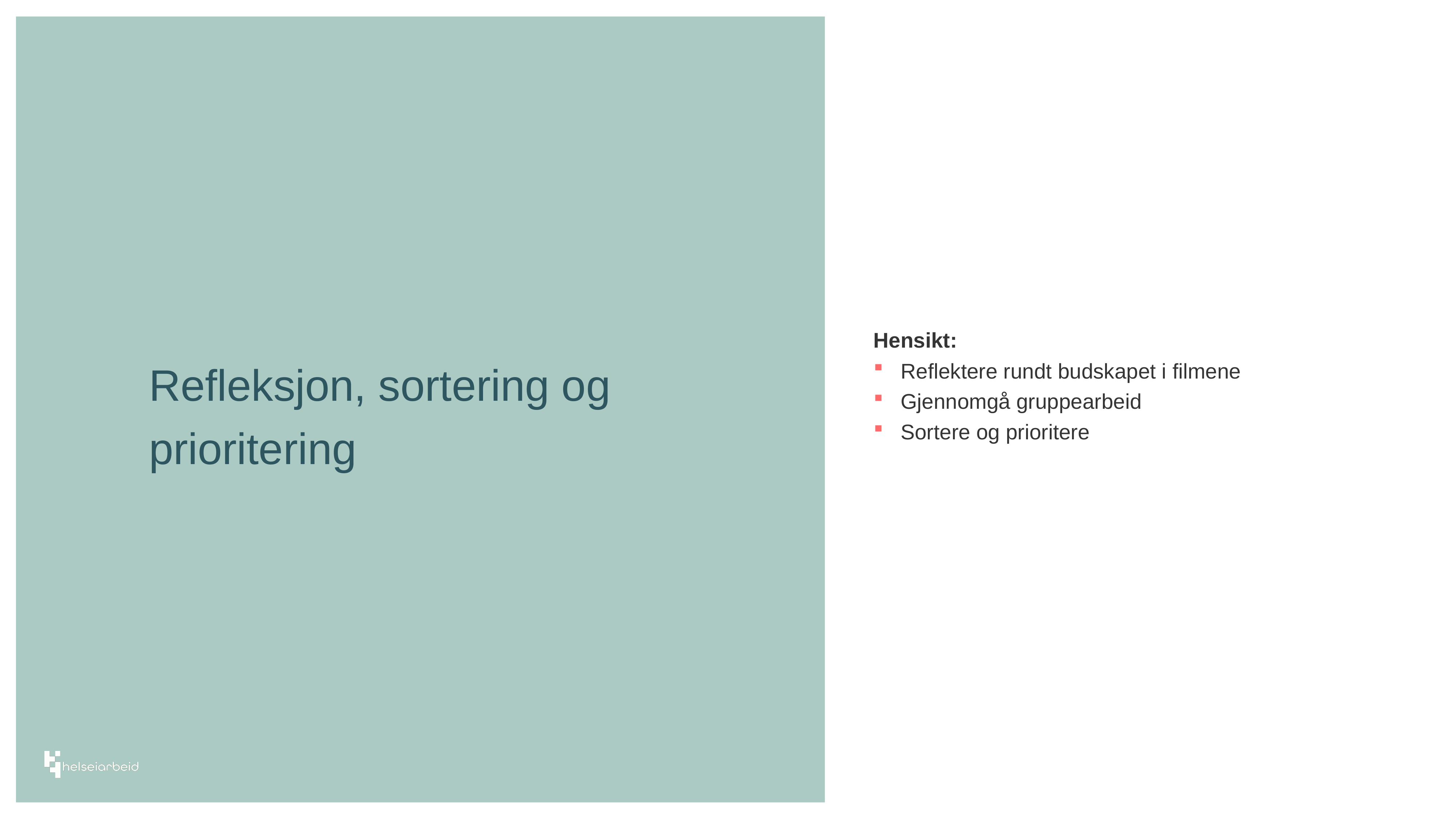

# Refleksjon, sortering og prioritering

Hensikt:
Reflektere rundt budskapet i filmene
Gjennomgå gruppearbeid
Sortere og prioritere